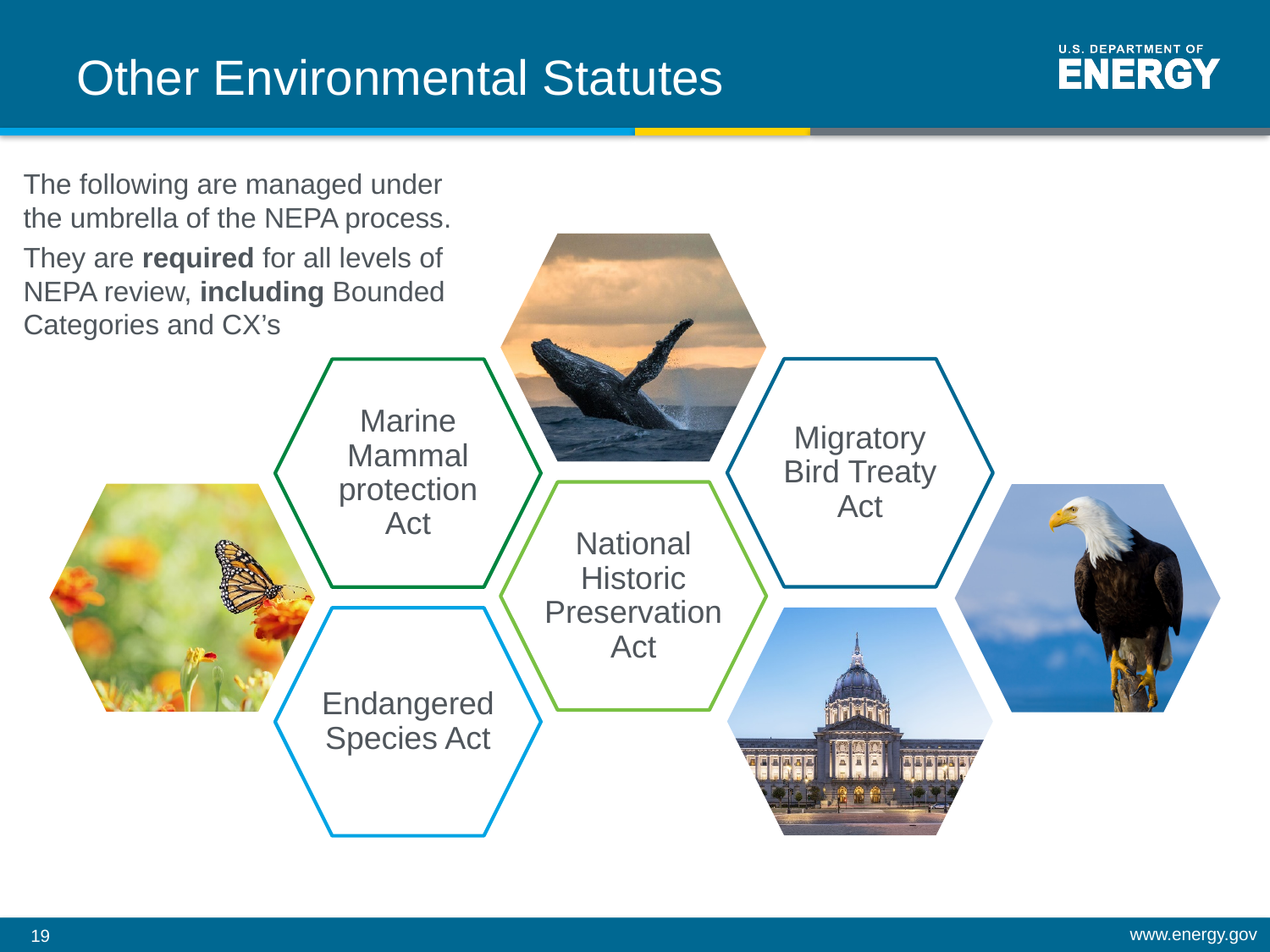

# Other Environmental Statutes
The following are managed under the umbrella of the NEPA process.
They are required for all levels of NEPA review, including Bounded Categories and CX’s

Endangered Species Act
National Historic Preservation Act
Marine Mammal protection Act
Migratory Bird Treaty Act